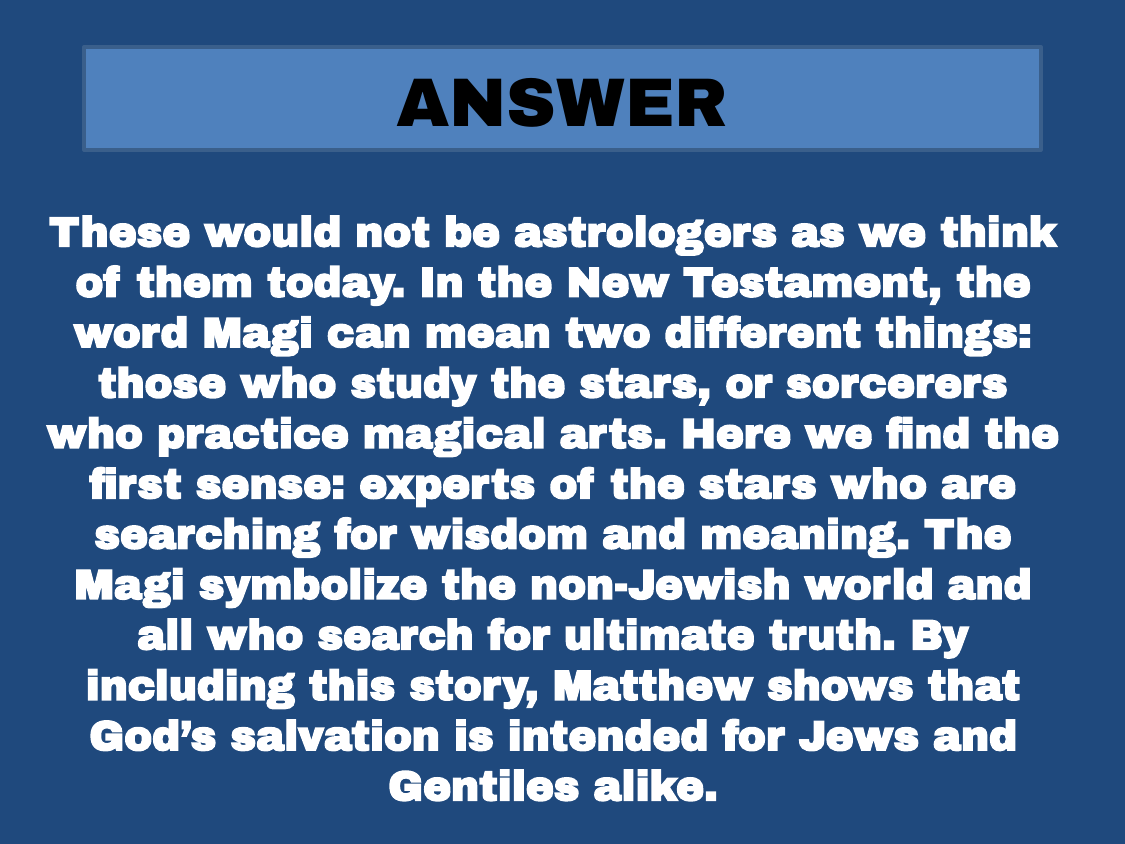

# ANSWER
These would not be astrologers as we think of them today. In the New Testament, the word Magi can mean two different things: those who study the stars, or sorcerers who practice magical arts. Here we find the first sense: experts of the stars who are searching for wisdom and meaning. The Magi symbolize the non-Jewish world and all who search for ultimate truth. By including this story, Matthew shows that God’s salvation is intended for Jews and Gentiles alike.